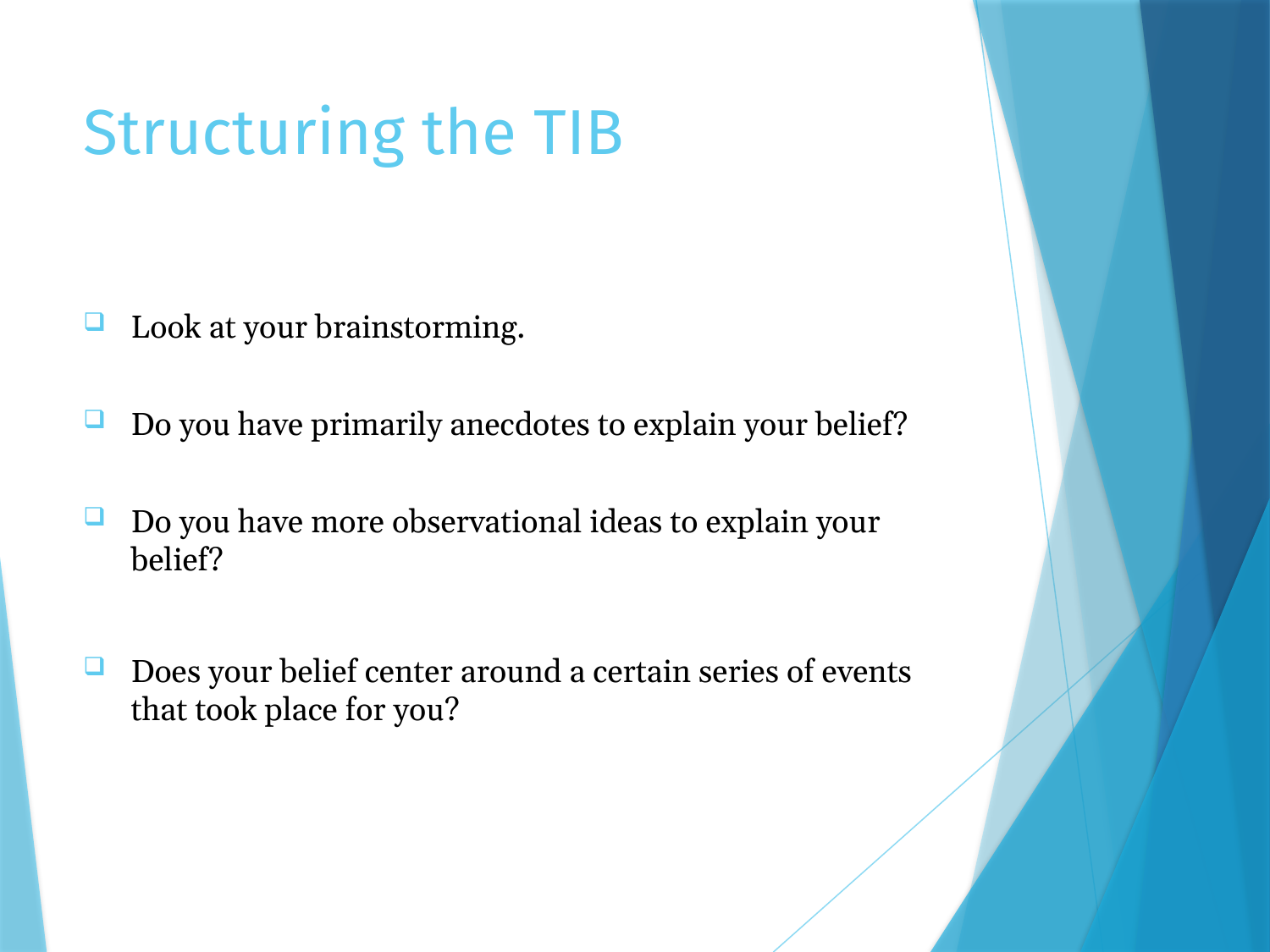

# Structuring the TIB
Look at your brainstorming.

Do you have primarily anecdotes to explain your belief?

Do you have more observational ideas to explain your belief?

Does your belief center around a certain series of events that took place for you?